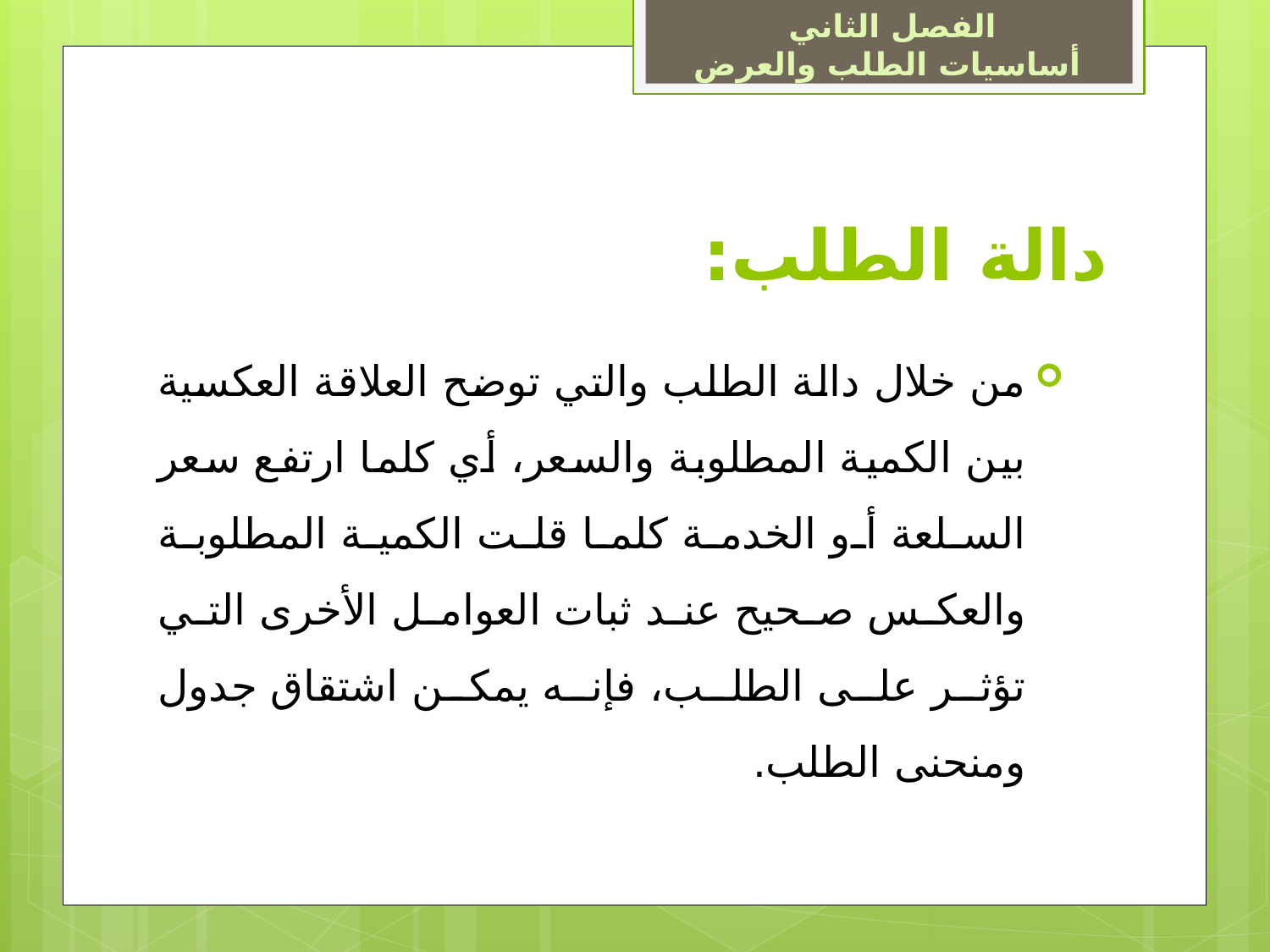

الفصل الثاني
 أساسيات الطلب والعرض
# دالة الطلب:
من خلال دالة الطلب والتي توضح العلاقة العكسية بين الكمية المطلوبة والسعر، أي كلما ارتفع سعر السلعة أو الخدمة كلما قلت الكمية المطلوبة والعكس صحيح عند ثبات العوامل الأخرى التي تؤثر على الطلب، فإنه يمكن اشتقاق جدول ومنحنى الطلب.